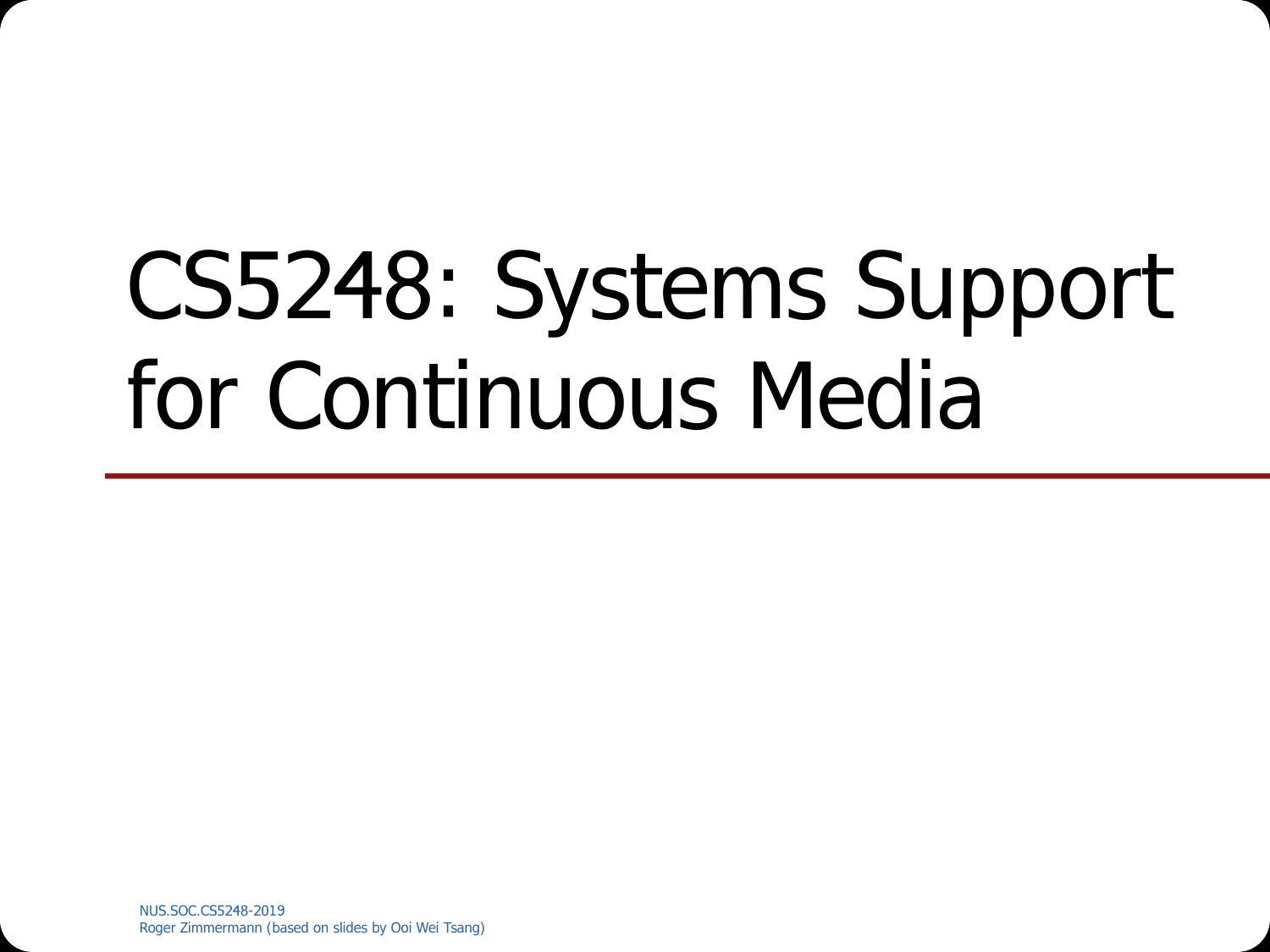

# CS5248: Systems Support for Continuous Media